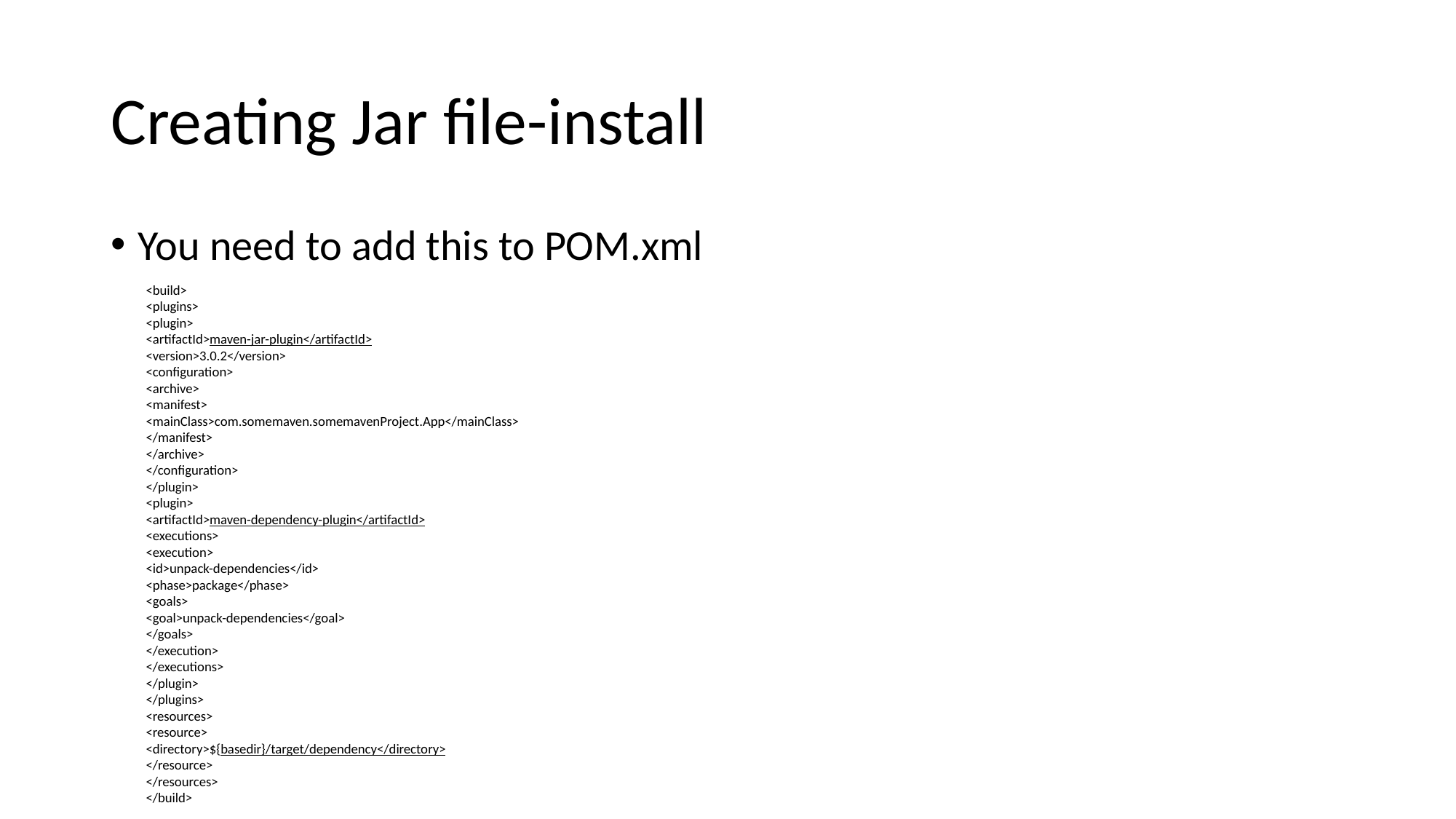

# Creating Jar file-install
You need to add this to POM.xml

<build>
<plugins>
<plugin>
<artifactId>maven-jar-plugin</artifactId>
<version>3.0.2</version>
<configuration>
<archive>
<manifest>
<mainClass>com.somemaven.somemavenProject.App</mainClass>
</manifest>
</archive>
</configuration>
</plugin>
<plugin>
<artifactId>maven-dependency-plugin</artifactId>
<executions>
<execution>
<id>unpack-dependencies</id>
<phase>package</phase>
<goals>
<goal>unpack-dependencies</goal>
</goals>
</execution>
</executions>
</plugin>
</plugins>
<resources>
<resource>
<directory>${basedir}/target/dependency</directory>
</resource>
</resources>
</build>